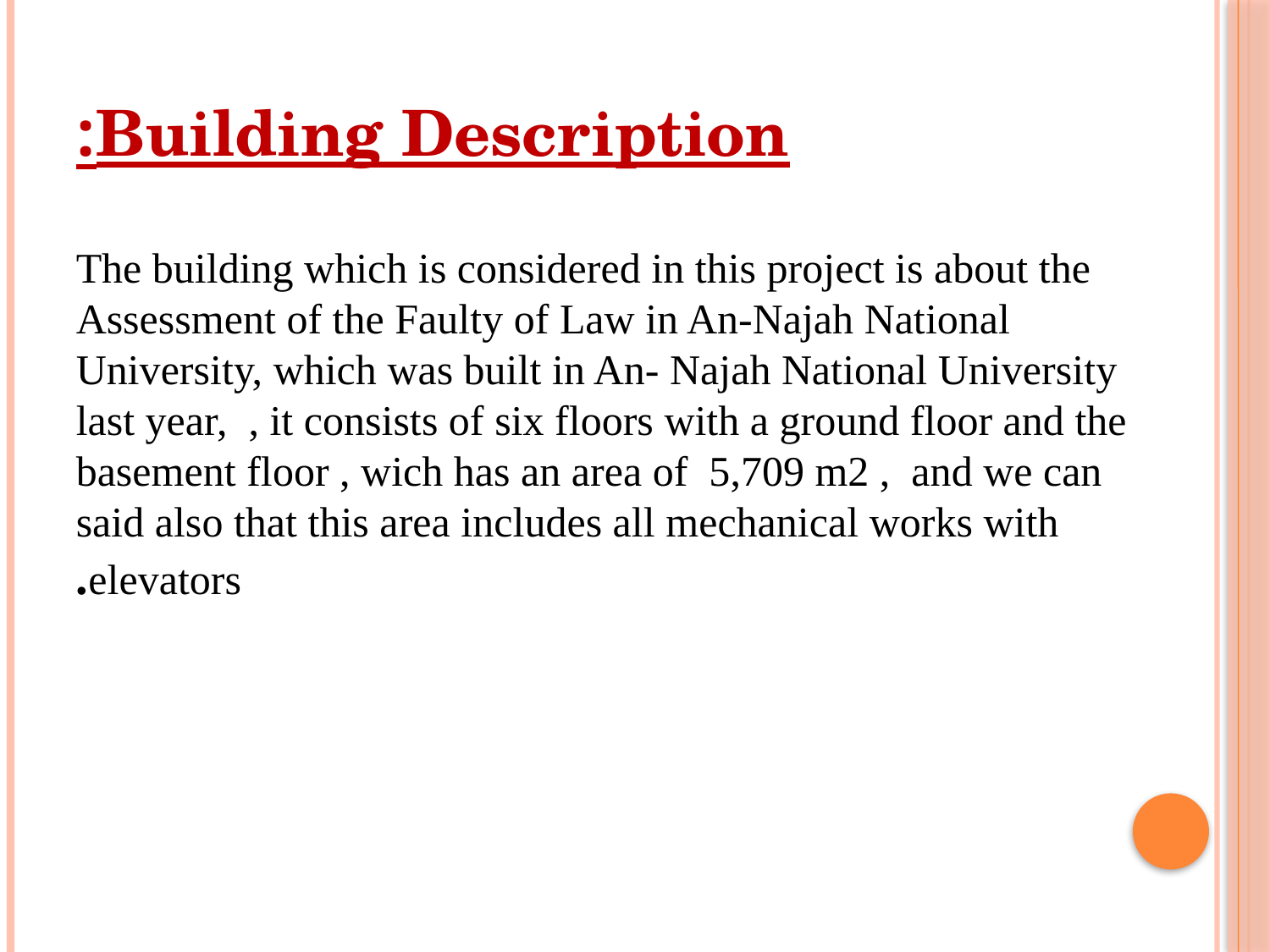

Building Description:

The building which is considered in this project is about the Assessment of the Faulty of Law in An-Najah National University, which was built in An- Najah National University last year,  , it consists of six floors with a ground floor and the basement floor , wich has an area of  5,709 m2 ,  and we can said also that this area includes all mechanical works with elevators.